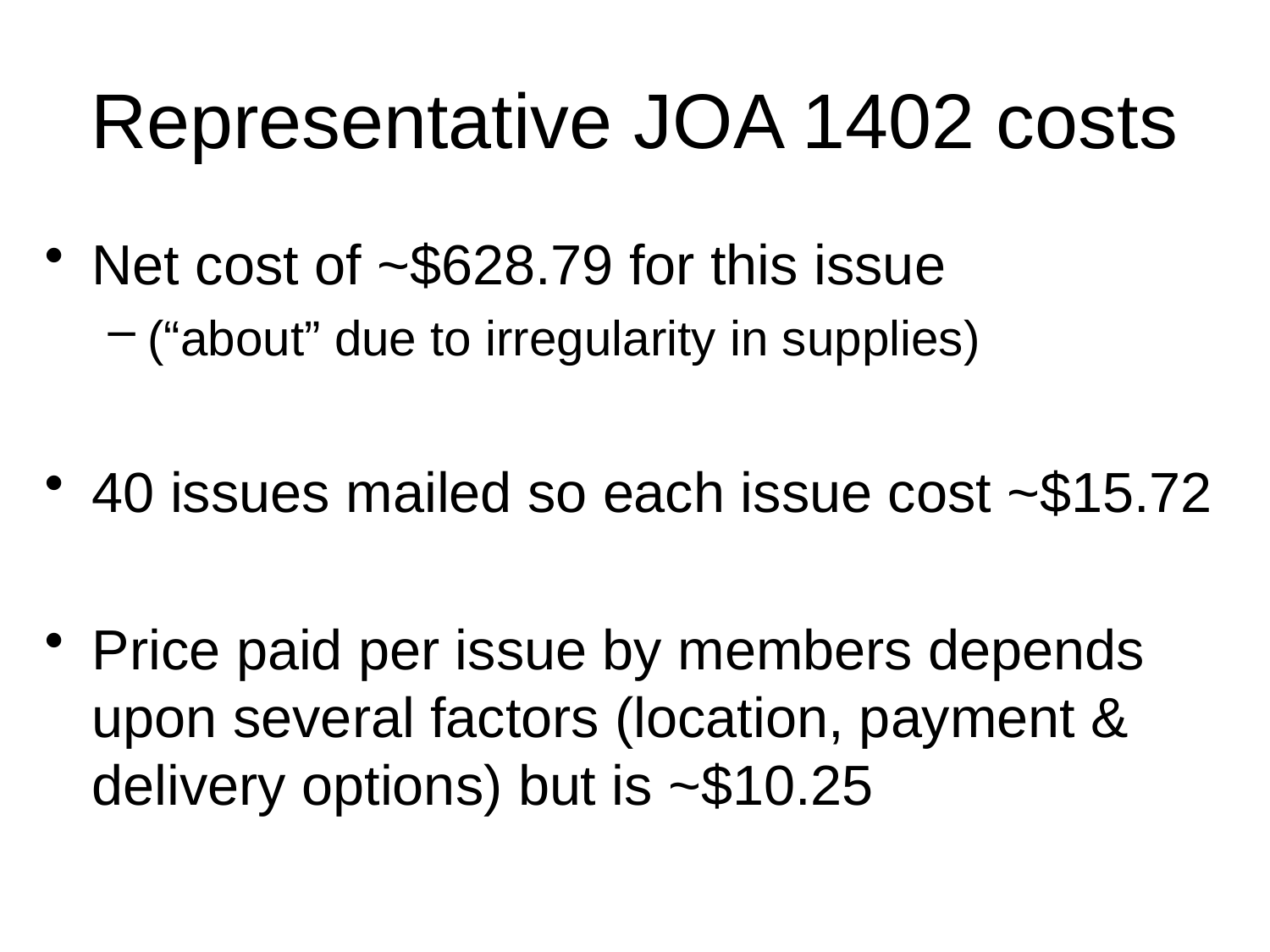

# Representative JOA 1402 costs
Net cost of ~$628.79 for this issue
(“about” due to irregularity in supplies)

40 issues mailed so each issue cost ~$15.72

Price paid per issue by members depends upon several factors (location, payment & delivery options) but is ~$10.25